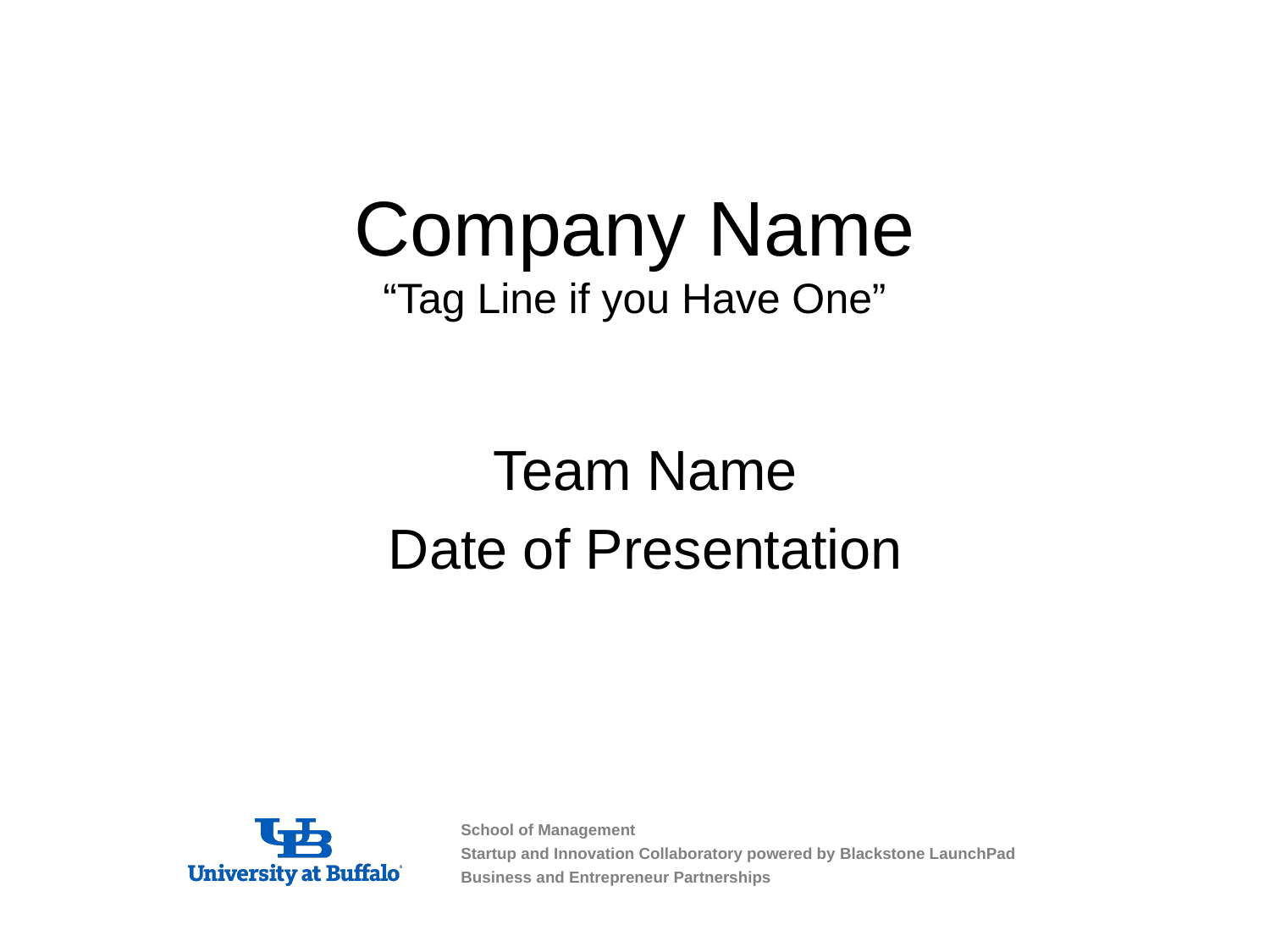

# Company Name “Tag Line if you Have One”
Team Name
Date of Presentation